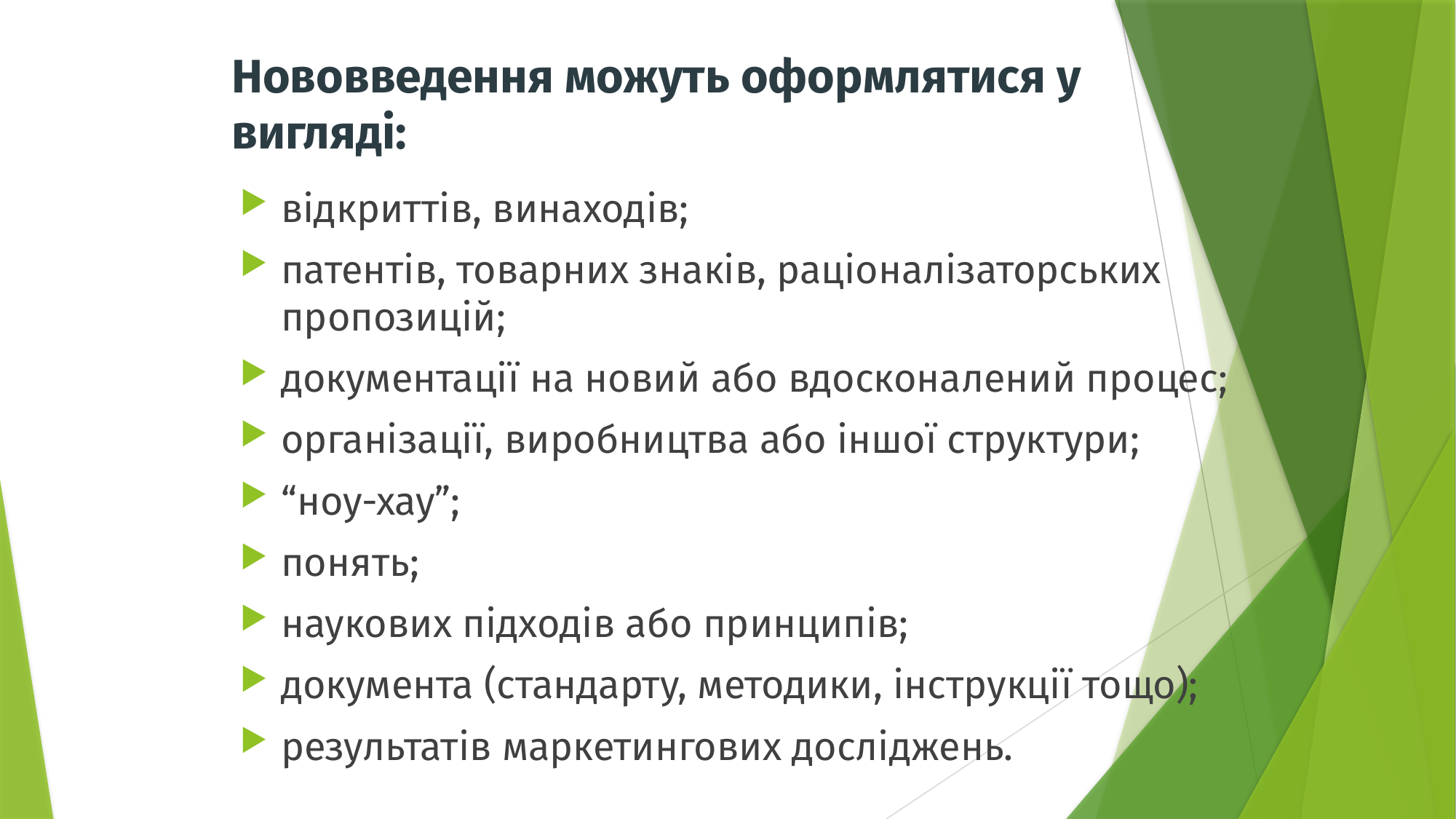

# Нововведення можуть оформлятися у вигляді:
відкриттів, винаходів;
патентів, товарних знаків, раціоналізаторських пропозицій;
документації на новий або вдосконалений процес;
організації, виробництва або іншої структури;
“ноу-хау”;
понять;
наукових підходів або принципів;
документа (стандарту, методики, інструкції тощо);
результатів маркетингових досліджень.